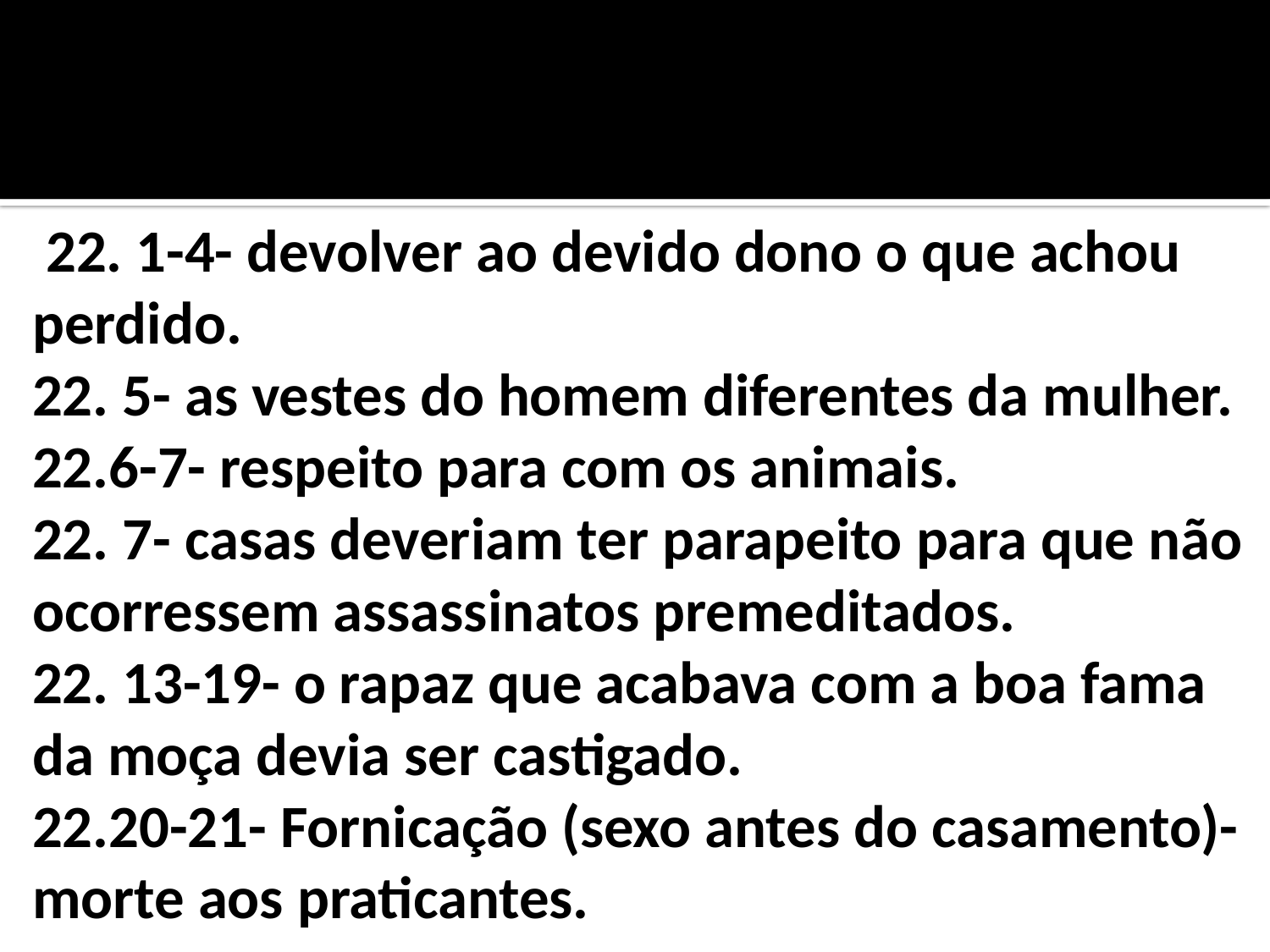

22. 1-4- devolver ao devido dono o que achou perdido.
22. 5- as vestes do homem diferentes da mulher.
22.6-7- respeito para com os animais.
22. 7- casas deveriam ter parapeito para que não ocorressem assassinatos premeditados.
22. 13-19- o rapaz que acabava com a boa fama da moça devia ser castigado.
22.20-21- Fornicação (sexo antes do casamento)- morte aos praticantes.